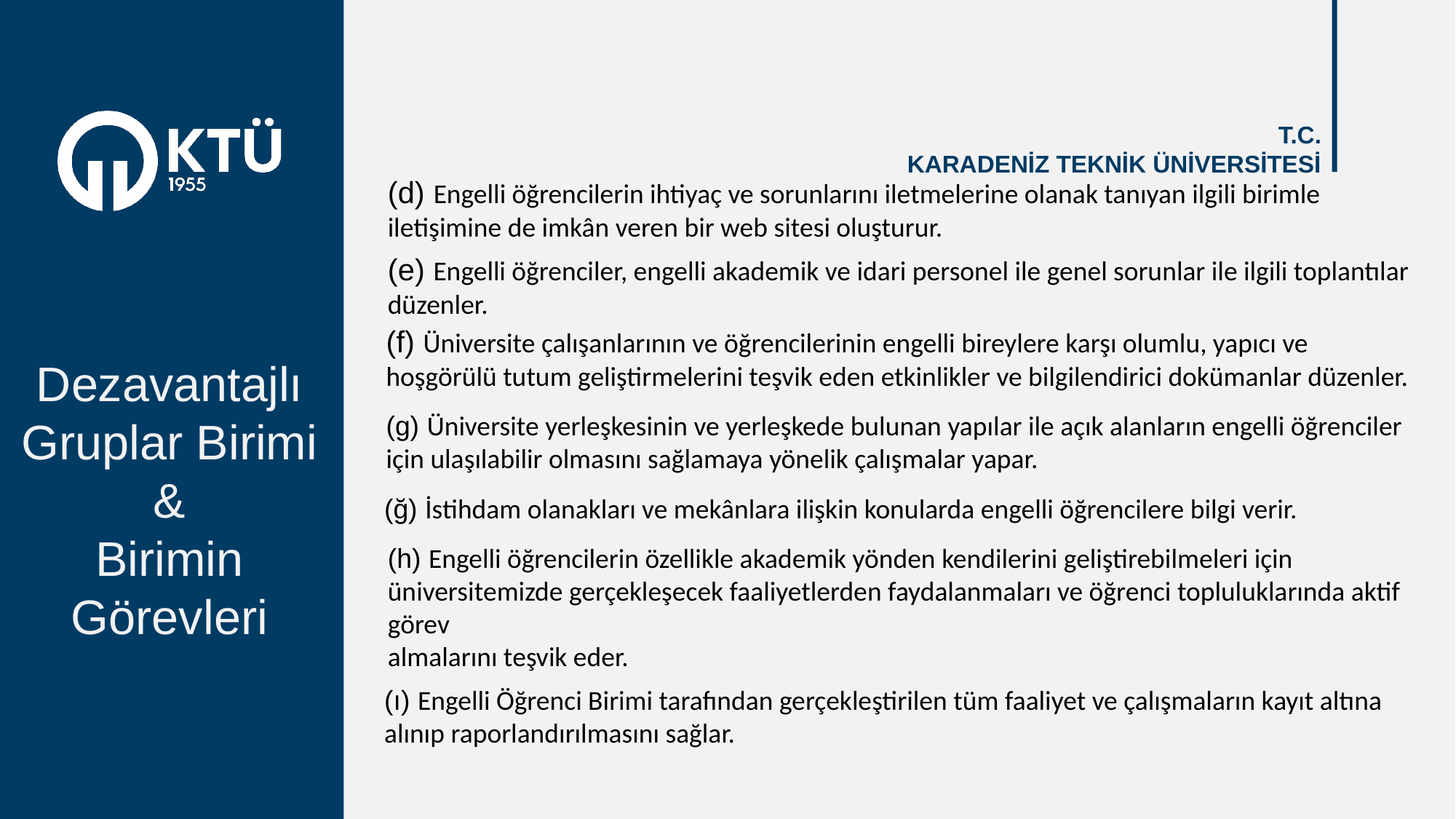

(d) Engelli öğrencilerin ihtiyaç ve sorunlarını iletmelerine olanak tanıyan ilgili birimle
iletişimine de imkân veren bir web sitesi oluşturur.

(e) Engelli öğrenciler, engelli akademik ve idari personel ile genel sorunlar ile ilgili toplantılar
düzenler.

Dezavantajlı Gruplar Birimi
&
Birimin Görevleri
(f) Üniversite çalışanlarının ve öğrencilerinin engelli bireylere karşı olumlu, yapıcı ve
hoşgörülü tutum geliştirmelerini teşvik eden etkinlikler ve bilgilendirici dokümanlar düzenler.
(g) Üniversite yerleşkesinin ve yerleşkede bulunan yapılar ile açık alanların engelli öğrenciler
için ulaşılabilir olmasını sağlamaya yönelik çalışmalar yapar.
(ğ) İstihdam olanakları ve mekânlara ilişkin konularda engelli öğrencilere bilgi verir.
(h) Engelli öğrencilerin özellikle akademik yönden kendilerini geliştirebilmeleri için
üniversitemizde gerçekleşecek faaliyetlerden faydalanmaları ve öğrenci topluluklarında aktif görev
almalarını teşvik eder.
(ı) Engelli Öğrenci Birimi tarafından gerçekleştirilen tüm faaliyet ve çalışmaların kayıt altına
alınıp raporlandırılmasını sağlar.